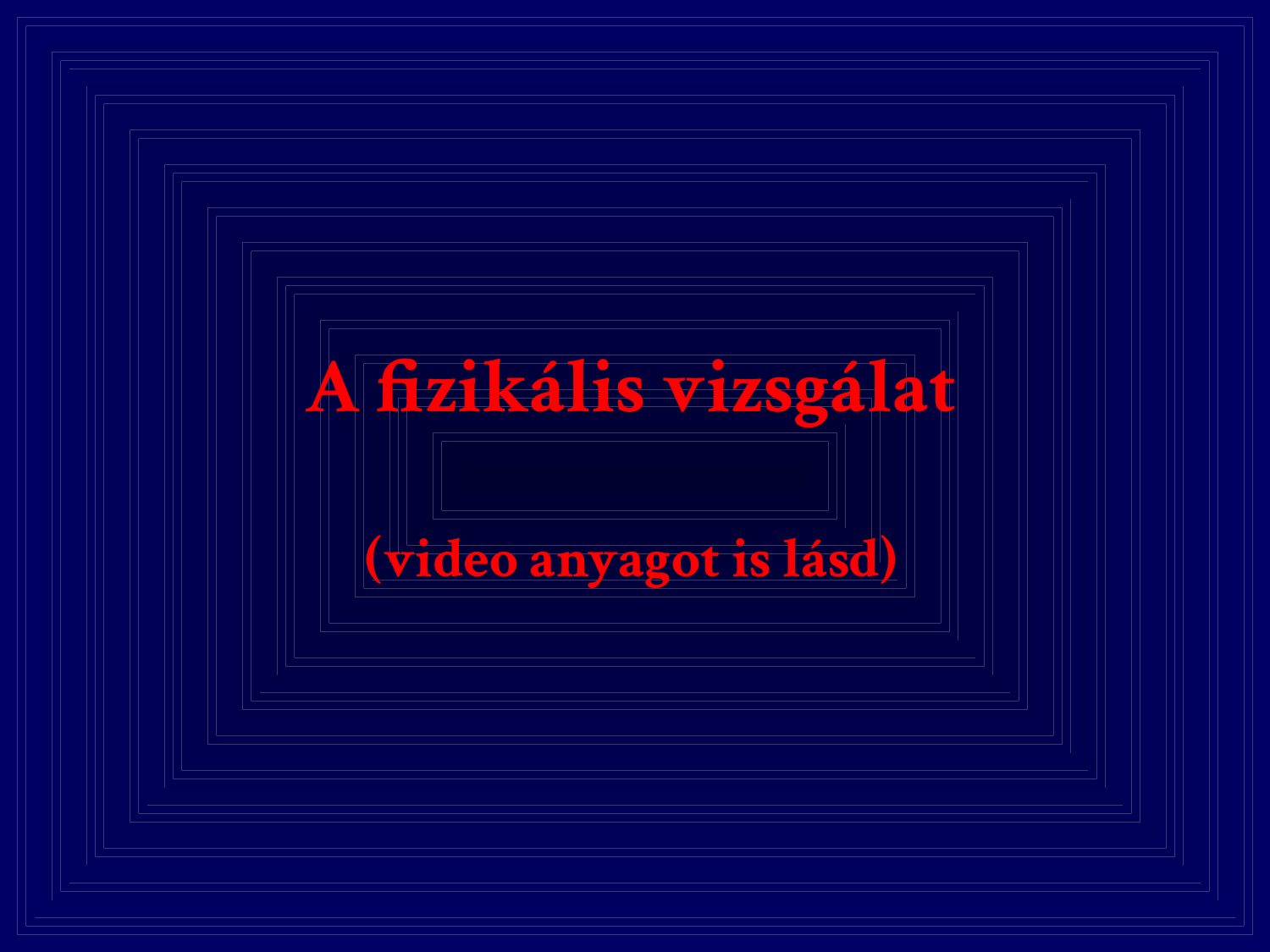

# A fizikális vizsgálat (video anyagot is lásd)